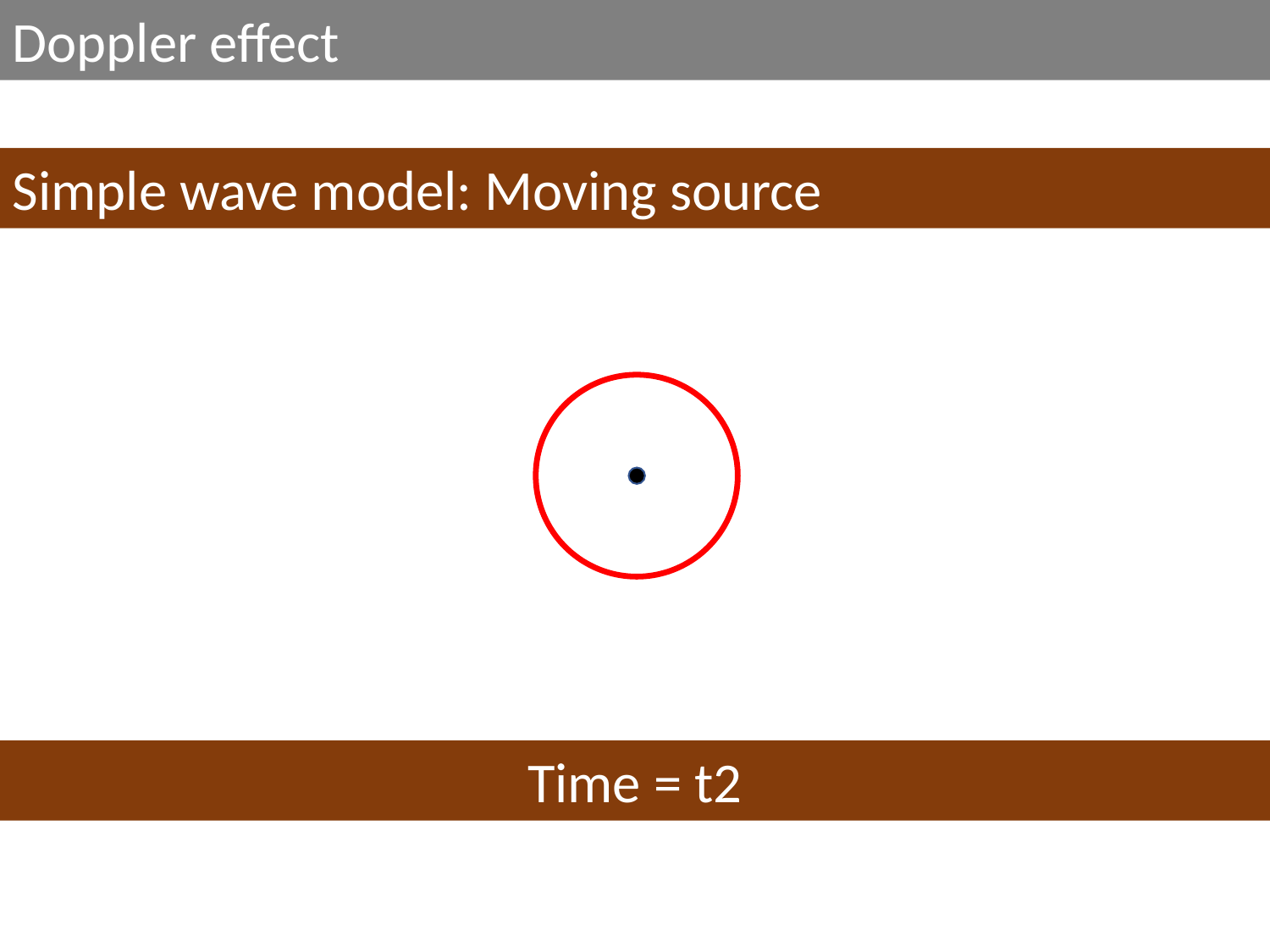

Doppler effect
Simple wave model: Moving source

Time = t2